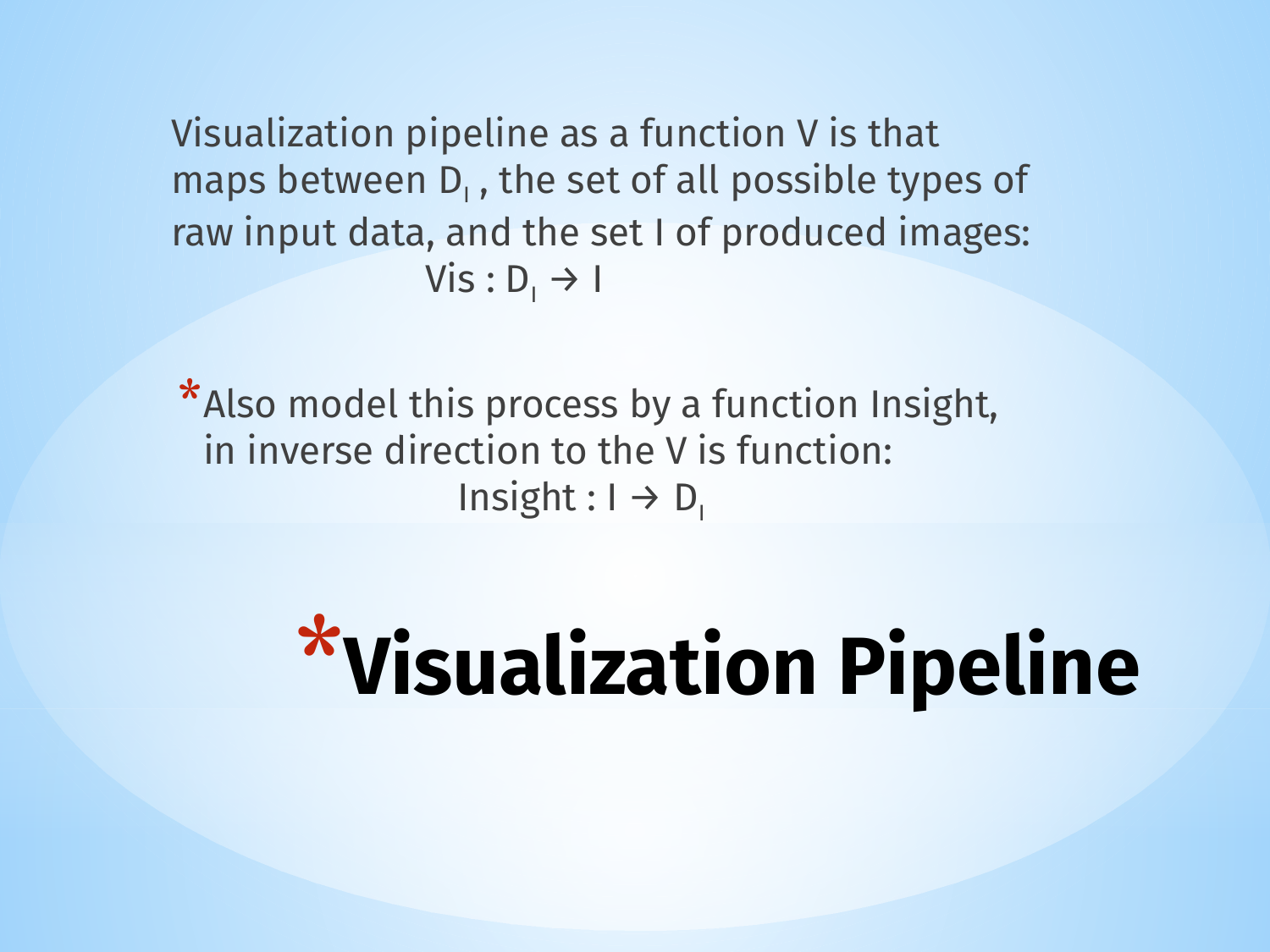

Visualization pipeline as a function V is that maps between DI , the set of all possible types of raw input data, and the set I of produced images: 		Vis : DI → I

Also model this process by a function Insight, in inverse direction to the V is function: 			Insight : I → DI
# Visualization Pipeline